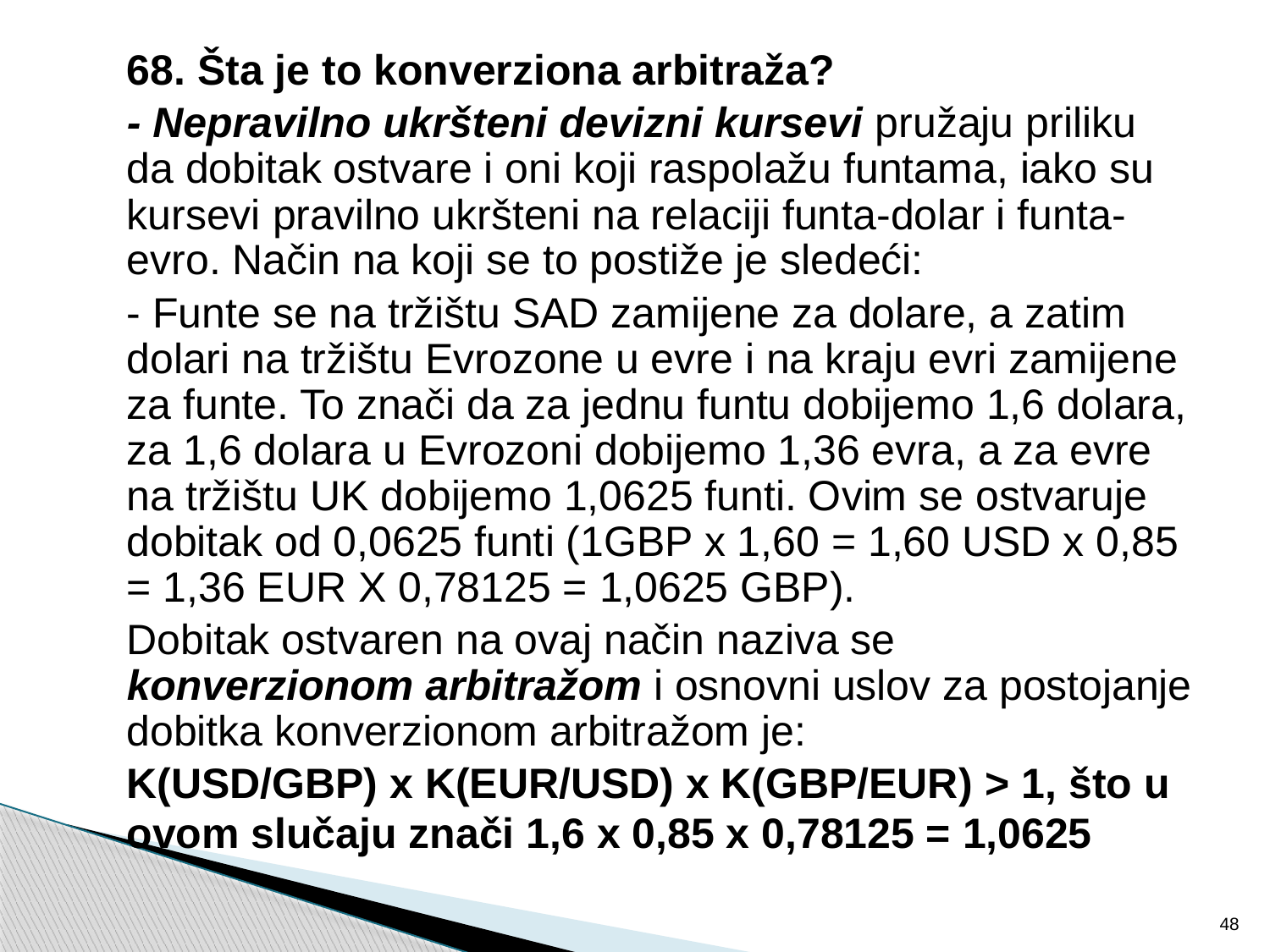

68. Šta je to konverziona arbitraža?
	- Nepravilno ukršteni devizni kursevi pružaju priliku da dobitak ostvare i oni koji raspolažu funtama, iako su kursevi pravilno ukršteni na relaciji funta-dolar i funta-evro. Način na koji se to postiže je sledeći:
	- Funte se na tržištu SAD zamijene za dolare, a zatim dolari na tržištu Evrozone u evre i na kraju evri zamijene za funte. To znači da za jednu funtu dobijemo 1,6 dolara, za 1,6 dolara u Evrozoni dobijemo 1,36 evra, a za evre na tržištu UK dobijemo 1,0625 funti. Ovim se ostvaruje dobitak od 0,0625 funti (1GBP x 1,60 = 1,60 USD x 0,85 = 1,36 EUR X 0,78125 = 1,0625 GBP).
	Dobitak ostvaren na ovaj način naziva se konverzionom arbitražom i osnovni uslov za postojanje dobitka konverzionom arbitražom je:
	K(USD/GBP) x K(EUR/USD) x K(GBP/EUR) > 1, što u ovom slučaju znači 1,6 x 0,85 x 0,78125 = 1,0625
48